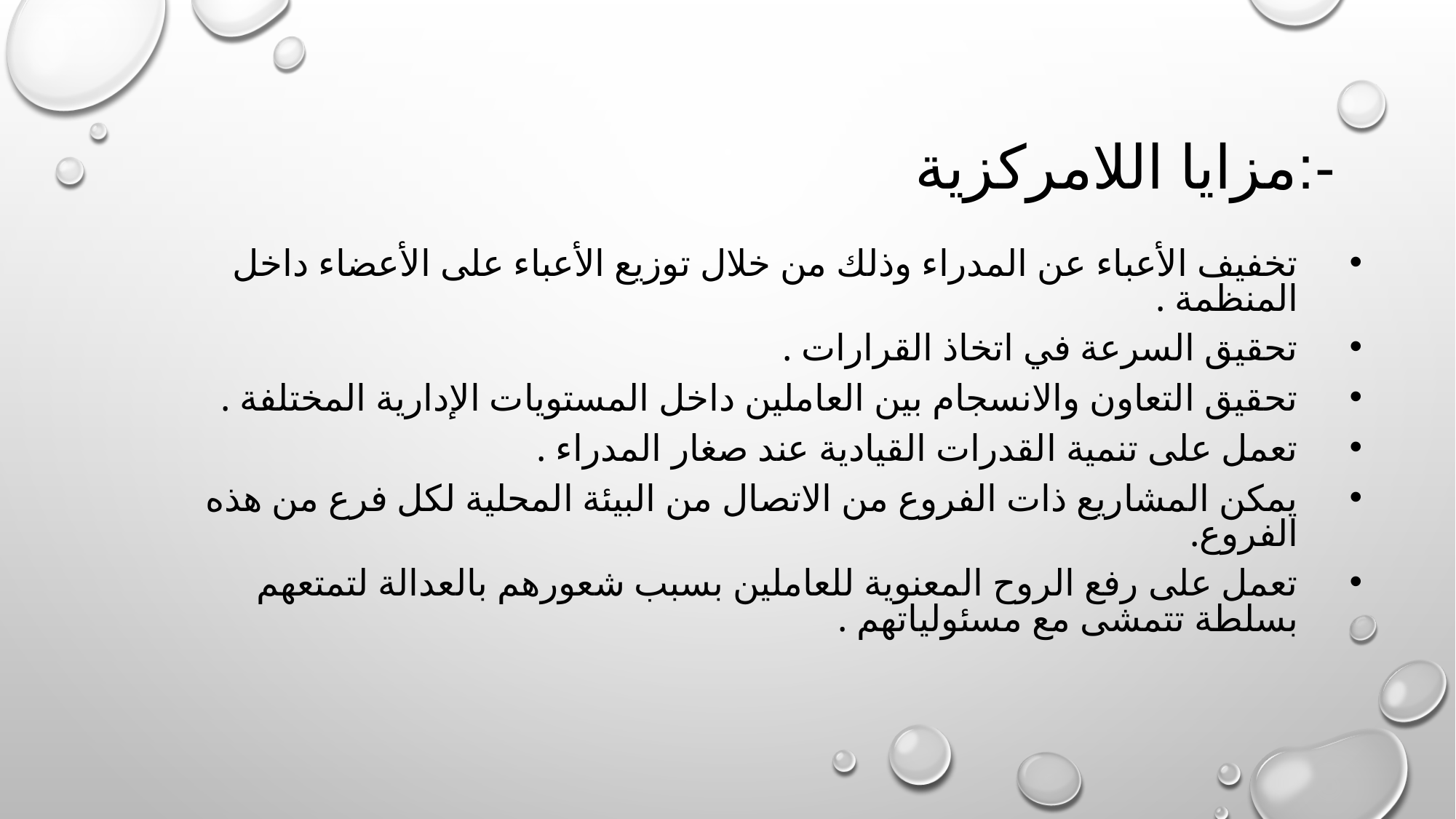

# مزايا اللامركزية:-
تخفيف الأعباء عن المدراء وذلك من خلال توزيع الأعباء على الأعضاء داخل المنظمة .
تحقيق السرعة في اتخاذ القرارات .
تحقيق التعاون والانسجام بين العاملين داخل المستويات الإدارية المختلفة .
تعمل على تنمية القدرات القيادية عند صغار المدراء .
يمكن المشاريع ذات الفروع من الاتصال من البيئة المحلية لكل فرع من هذه الفروع.
تعمل على رفع الروح المعنوية للعاملين بسبب شعورهم بالعدالة لتمتعهم بسلطة تتمشى مع مسئولياتهم .